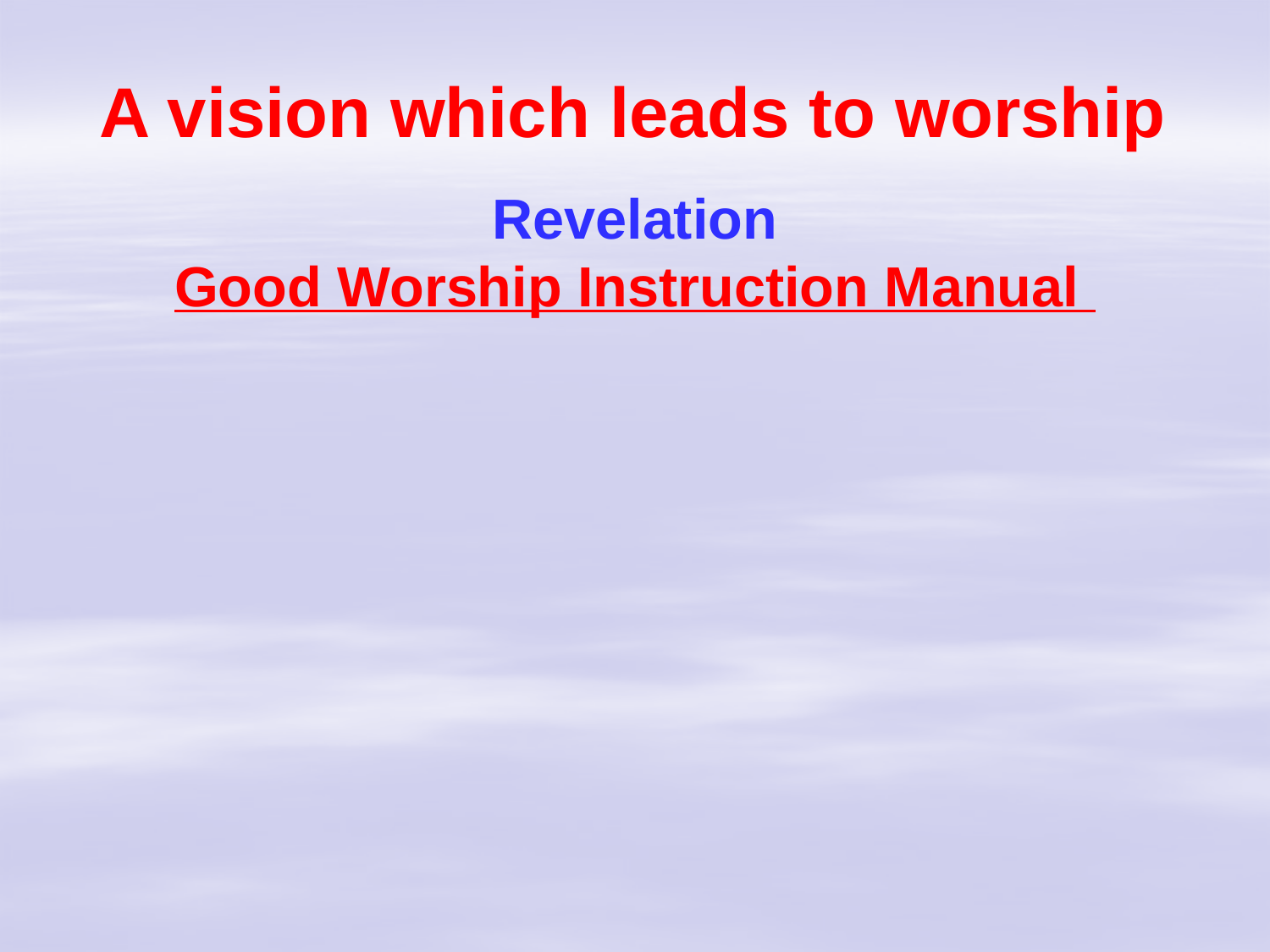

# A vision which leads to worship
Revelation
Good Worship Instruction Manual